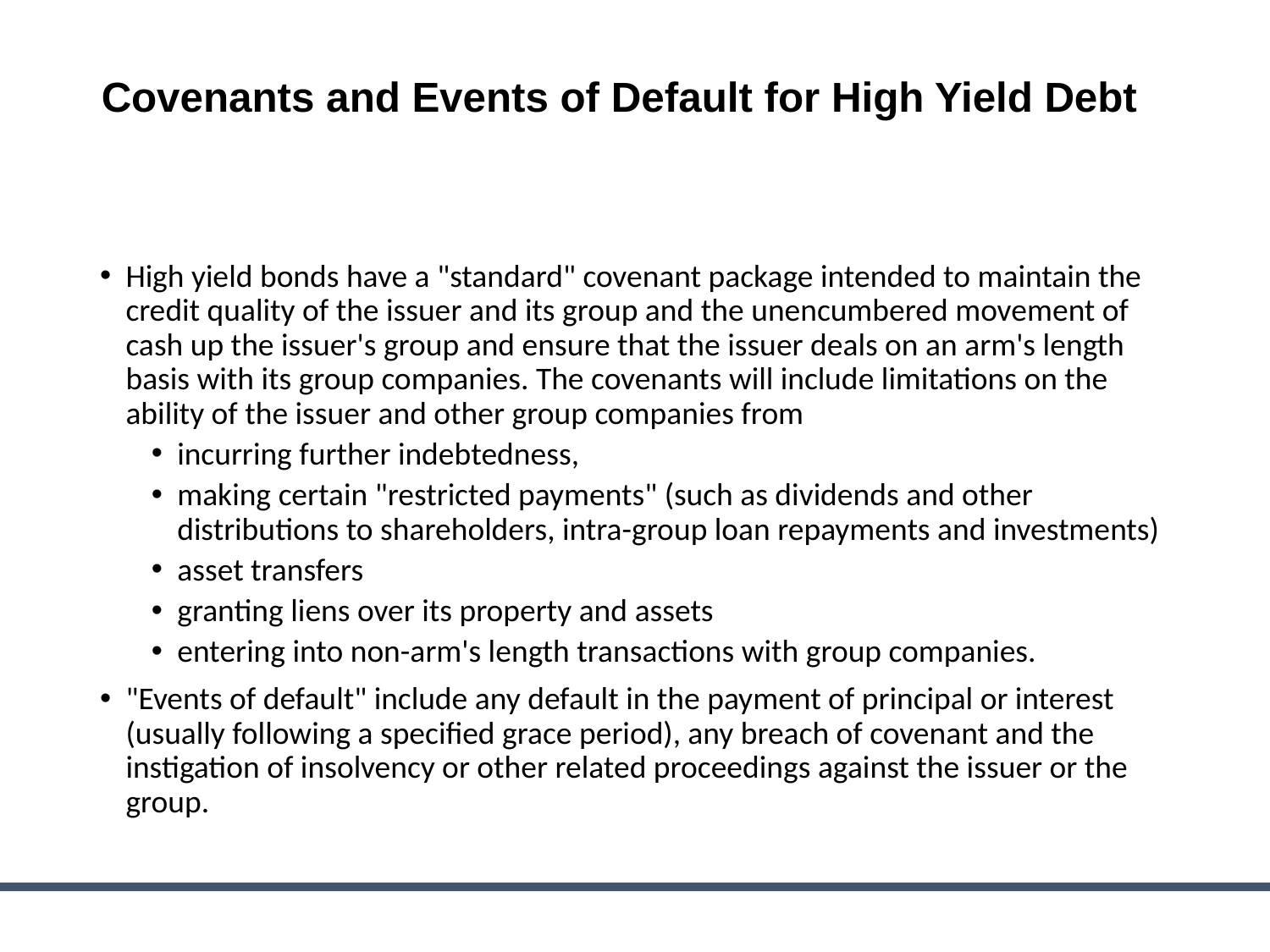

# Covenants and Events of Default for High Yield Debt
High yield bonds have a "standard" covenant package intended to maintain the credit quality of the issuer and its group and the unencumbered movement of cash up the issuer's group and ensure that the issuer deals on an arm's length basis with its group companies. The covenants will include limitations on the ability of the issuer and other group companies from
incurring further indebtedness,
making certain "restricted payments" (such as dividends and other distributions to shareholders, intra-group loan repayments and investments)
asset transfers
granting liens over its property and assets
entering into non-arm's length transactions with group companies.
"Events of default" include any default in the payment of principal or interest (usually following a specified grace period), any breach of covenant and the instigation of insolvency or other related proceedings against the issuer or the group.